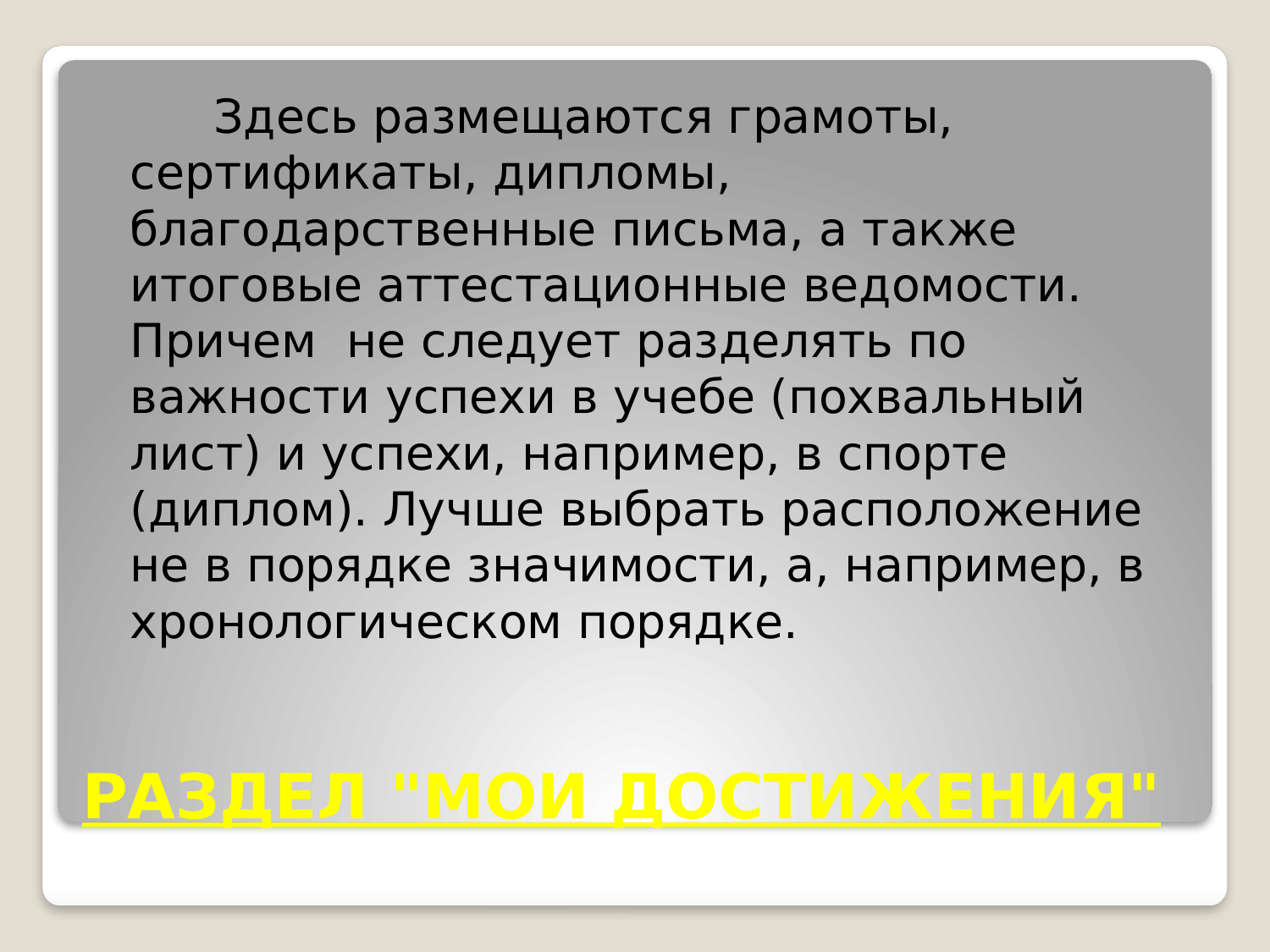

Здесь размещаются грамоты, сертификаты, дипломы, благодарственные письма, а также итоговые аттестационные ведомости. Причем  не следует разделять по важности успехи в учебе (похвальный лист) и успехи, например, в спорте (диплом). Лучше выбрать расположение не в порядке значимости, а, например, в хронологическом порядке.
# РАЗДЕЛ "МОИ ДОСТИЖЕНИЯ"